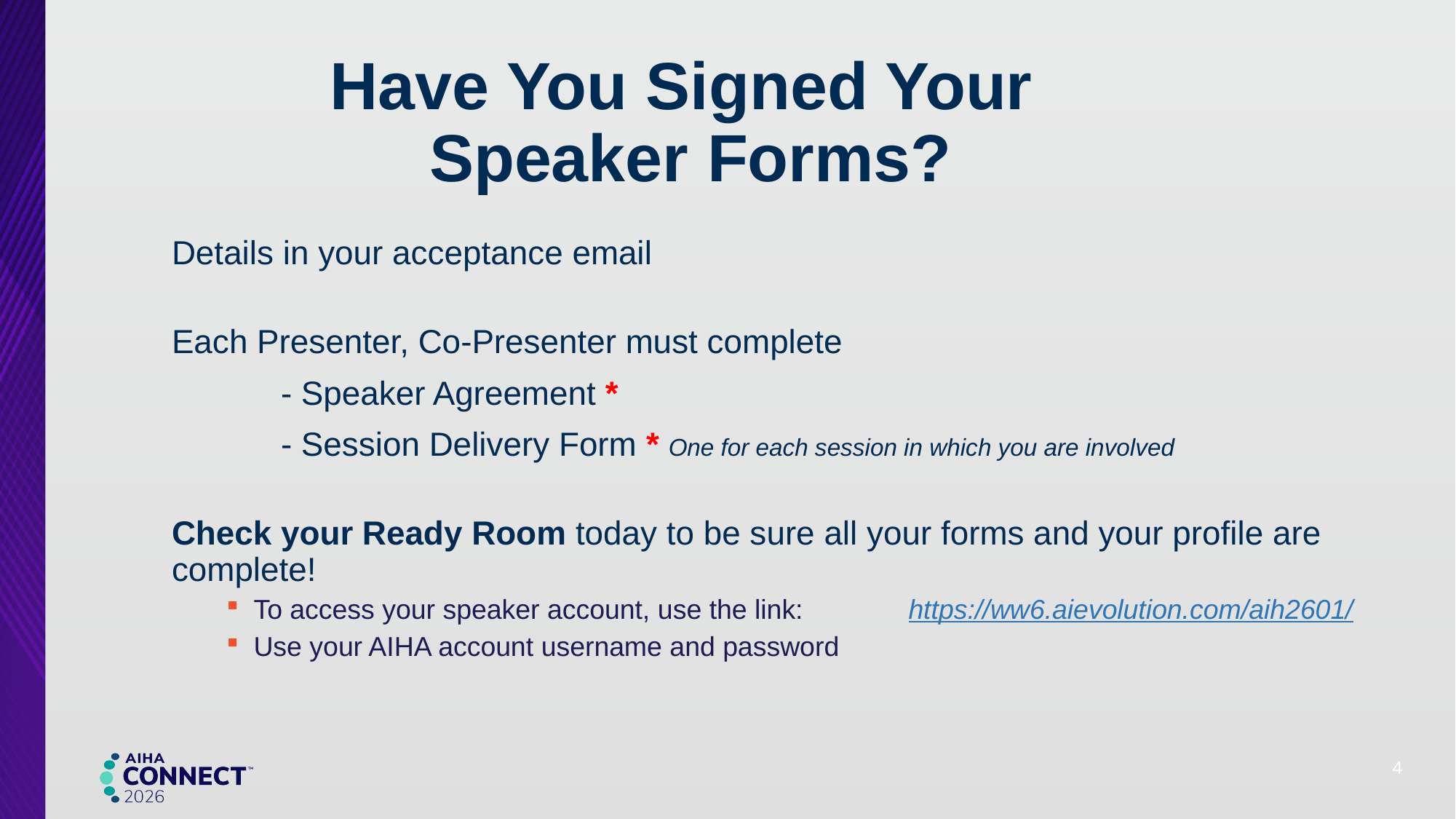

# Have You Signed Your Speaker Forms?
Details in your acceptance email

Each Presenter, Co-Presenter must complete
	- Speaker Agreement *
	- Session Delivery Form * One for each session in which you are involved

Check your Ready Room today to be sure all your forms and your profile are complete!
To access your speaker account, use the link: 	https://ww6.aievolution.com/aih2601/
Use your AIHA account username and password

4